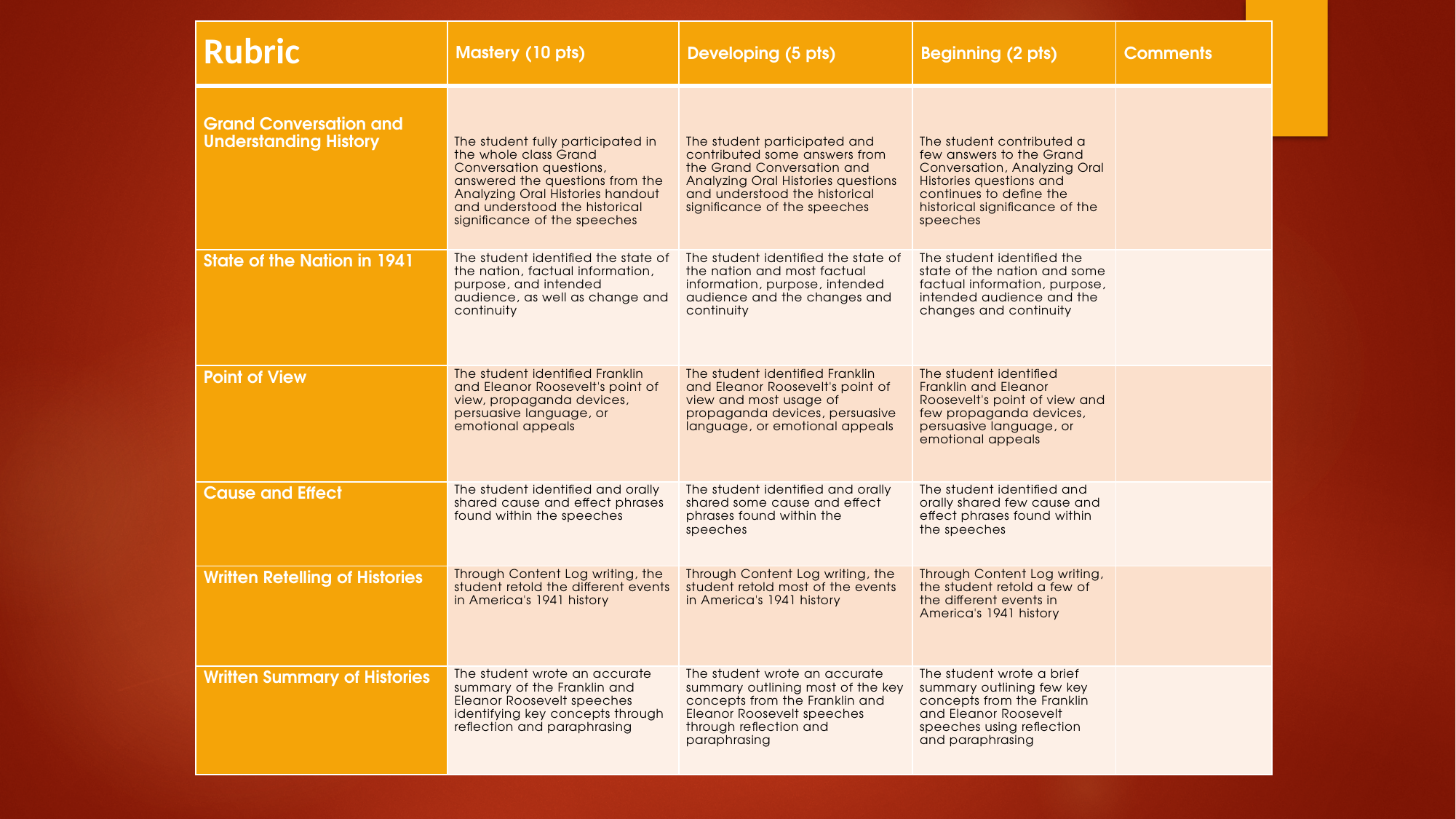

| Rubric | Mastery (10 pts) | Developing (5 pts) | Beginning (2 pts) | Comments |
| --- | --- | --- | --- | --- |
| Grand Conversation and Understanding History | The student fully participated in the whole class Grand Conversation questions, answered the questions from the Analyzing Oral Histories handout and understood the historical significance of the speeches | The student participated and contributed some answers from the Grand Conversation and Analyzing Oral Histories questions and understood the historical significance of the speeches | The student contributed a few answers to the Grand Conversation, Analyzing Oral Histories questions and continues to define the historical significance of the speeches |  |
| State of the Nation in 1941 | The student identified the state of the nation, factual information, purpose, and intended audience, as well as change and continuity | The student identified the state of the nation and most factual information, purpose, intended audience and the changes and continuity | The student identified the state of the nation and some factual information, purpose, intended audience and the changes and continuity |  |
| Point of View | The student identified Franklin and Eleanor Roosevelt's point of view, propaganda devices, persuasive language, or emotional appeals | The student identified Franklin and Eleanor Roosevelt's point of view and most usage of propaganda devices, persuasive language, or emotional appeals | The student identified Franklin and Eleanor Roosevelt's point of view and few propaganda devices, persuasive language, or emotional appeals |  |
| Cause and Effect | The student identified and orally shared cause and effect phrases found within the speeches | The student identified and orally shared some cause and effect phrases found within the speeches | The student identified and orally shared few cause and effect phrases found within the speeches |  |
| Written Retelling of Histories | Through Content Log writing, the student retold the different events in America's 1941 history | Through Content Log writing, the student retold most of the events in America's 1941 history | Through Content Log writing, the student retold a few of the different events in America's 1941 history |  |
| Written Summary of Histories | The student wrote an accurate summary of the Franklin and Eleanor Roosevelt speeches identifying key concepts through reflection and paraphrasing | The student wrote an accurate summary outlining most of the key concepts from the Franklin and Eleanor Roosevelt speeches through reflection and paraphrasing | The student wrote a brief summary outlining few key concepts from the Franklin and Eleanor Roosevelt speeches using reflection and paraphrasing |  |